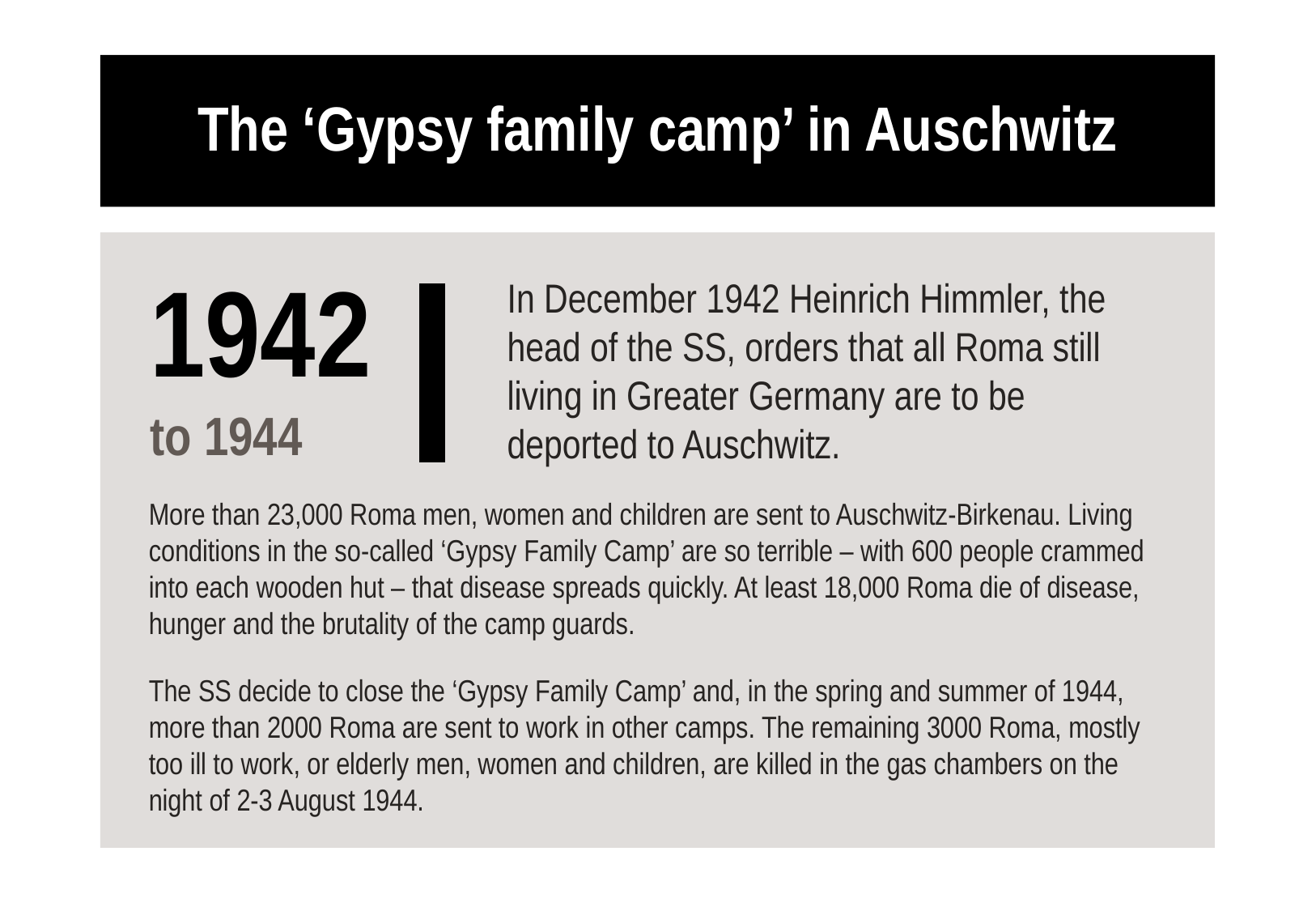

# The ‘Gypsy family camp’ in Auschwitz

1942
to 1944
In December 1942 Heinrich Himmler, the head of the SS, orders that all Roma still living in Greater Germany are to be deported to Auschwitz.
More than 23,000 Roma men, women and children are sent to Auschwitz-Birkenau. Living conditions in the so-called ‘Gypsy Family Camp’ are so terrible – with 600 people crammed into each wooden hut – that disease spreads quickly. At least 18,000 Roma die of disease, hunger and the brutality of the camp guards.
The SS decide to close the ‘Gypsy Family Camp’ and, in the spring and summer of 1944, more than 2000 Roma are sent to work in other camps. The remaining 3000 Roma, mostly too ill to work, or elderly men, women and children, are killed in the gas chambers on the night of 2-3 August 1944.